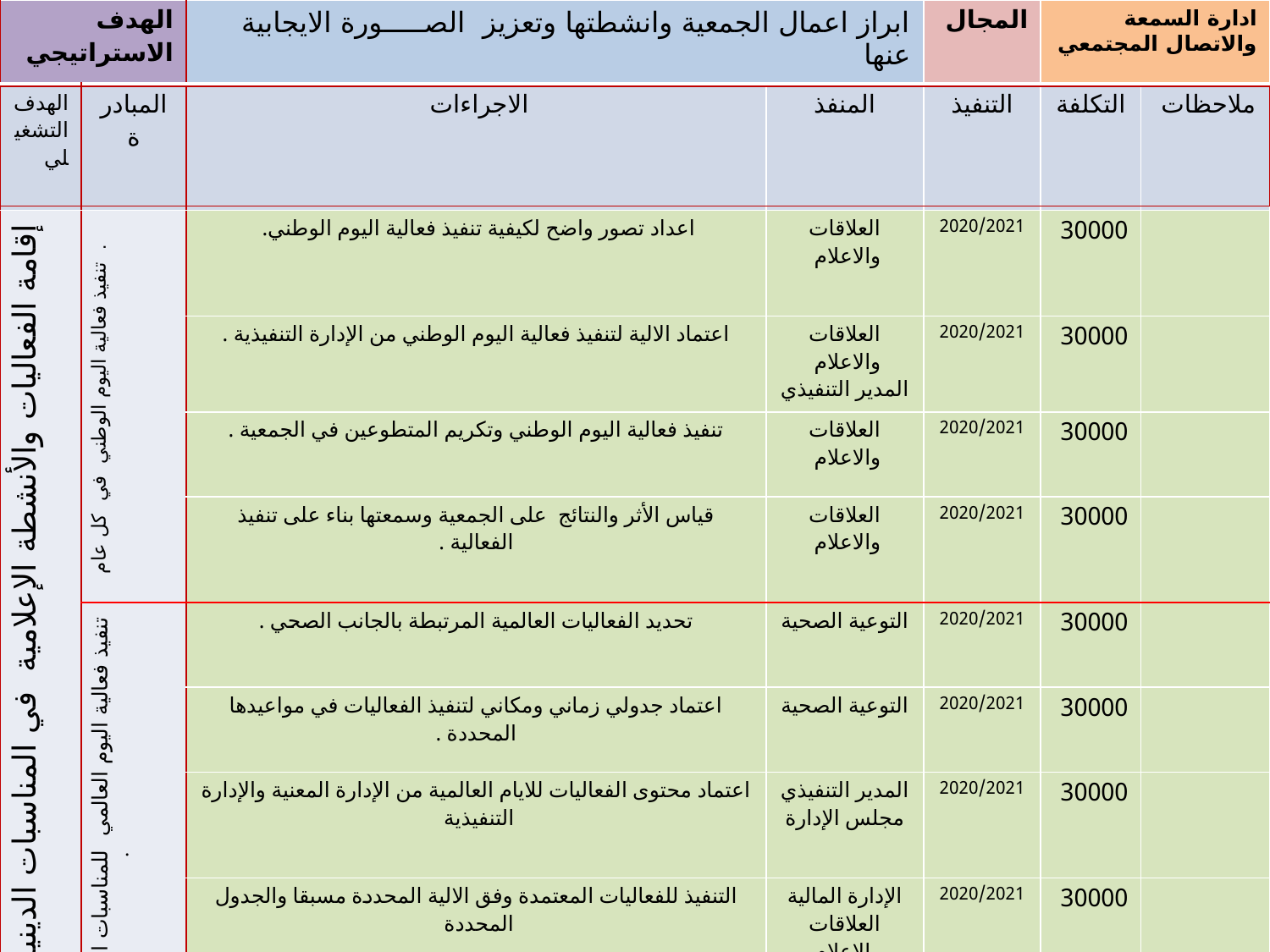

| الهدف الاستراتيجي |  | ابراز اعمال الجمعية وانشطتها وتعزيز الصـــــورة الايجابية عنها |  | المجال | ادارة السمعة والاتصال المجتمعي |  |
| --- | --- | --- | --- | --- | --- | --- |
| الهدف التشغيلي | المبادرة | الاجراءات | المنفذ | التنفيذ | التكلفة | ملاحظات |
| إقامة الفعاليات والأنشطة الإعلامية في المناسبات الدينية والوطنية | تنفيذ فعالية اليوم الوطني في كل عام . | اعداد تصور واضح لكيفية تنفيذ فعالية اليوم الوطني. | العلاقات والاعلام | 2020/2021 | 30000 |  |
|  |  | اعتماد الالية لتنفيذ فعالية اليوم الوطني من الإدارة التنفيذية . | العلاقات والاعلام المدير التنفيذي | 2020/2021 | 30000 |  |
|  |  | تنفيذ فعالية اليوم الوطني وتكريم المتطوعين في الجمعية . | العلاقات والاعلام | 2020/2021 | 30000 |  |
|  |  | قياس الأثر والنتائج على الجمعية وسمعتها بناء على تنفيذ الفعالية . | العلاقات والاعلام | 2020/2021 | 30000 |  |
|  | تنفيذ فعالية اليوم العالمي للمناسبات الصحية المتنوعة . | تحديد الفعاليات العالمية المرتبطة بالجانب الصحي . | التوعية الصحية | 2020/2021 | 30000 |  |
|  |  | اعتماد جدولي زماني ومكاني لتنفيذ الفعاليات في مواعيدها المحددة . | التوعية الصحية | 2020/2021 | 30000 |  |
|  |  | اعتماد محتوى الفعاليات للايام العالمية من الإدارة المعنية والإدارة التنفيذية | المدير التنفيذي مجلس الإدارة | 2020/2021 | 30000 |  |
|  |  | التنفيذ للفعاليات المعتمدة وفق الالية المحددة مسبقا والجدول المحددة | الإدارة المالية العلاقات والاعلام | 2020/2021 | 30000 |  |
|  |
| --- |